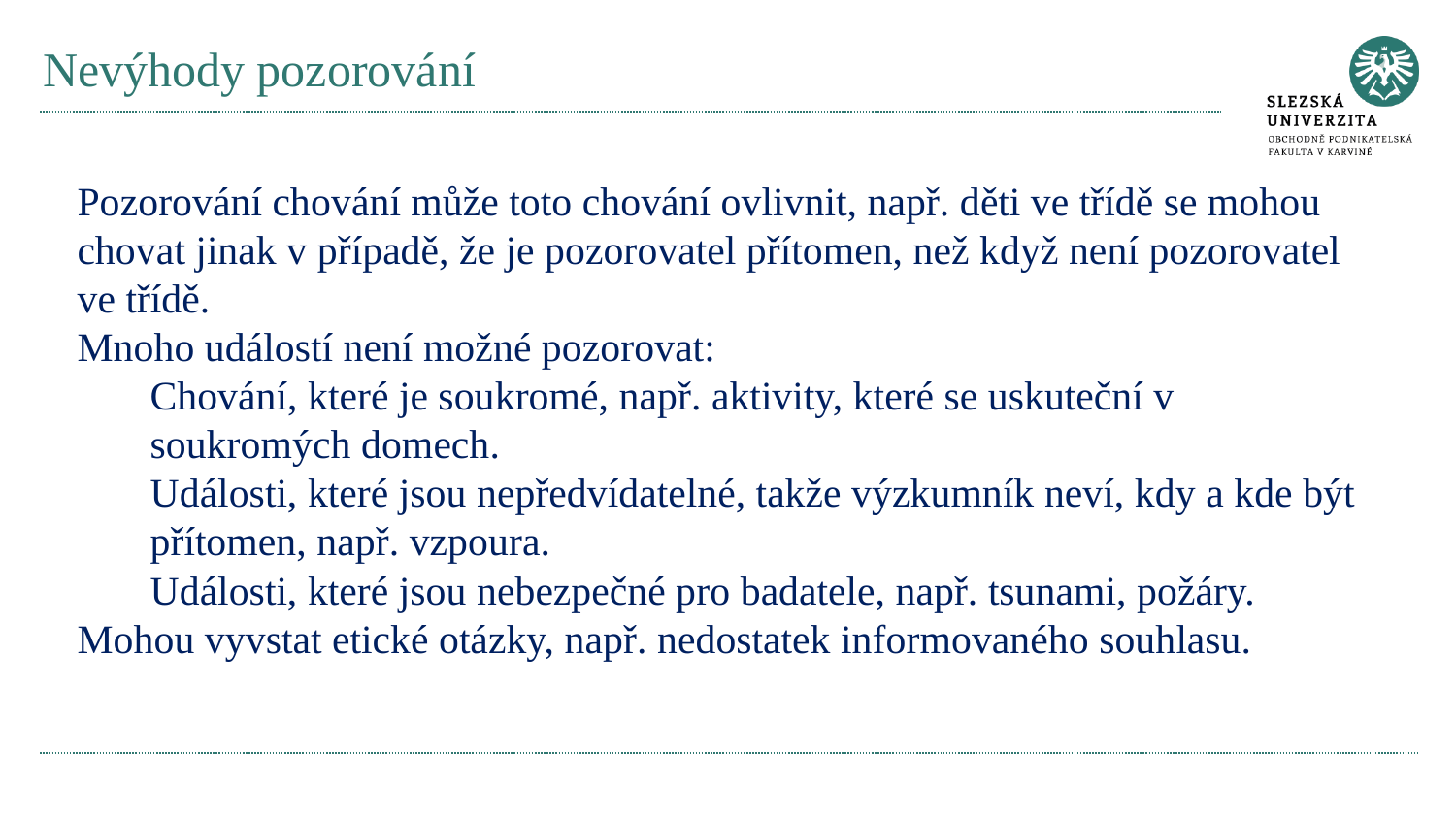

# Nevýhody pozorování
Pozorování chování může toto chování ovlivnit, např. děti ve třídě se mohou chovat jinak v případě, že je pozorovatel přítomen, než když není pozorovatel ve třídě.
Mnoho událostí není možné pozorovat:
Chování, které je soukromé, např. aktivity, které se uskuteční v soukromých domech.
Události, které jsou nepředvídatelné, takže výzkumník neví, kdy a kde být přítomen, např. vzpoura.
Události, které jsou nebezpečné pro badatele, např. tsunami, požáry.
Mohou vyvstat etické otázky, např. nedostatek informovaného souhlasu.